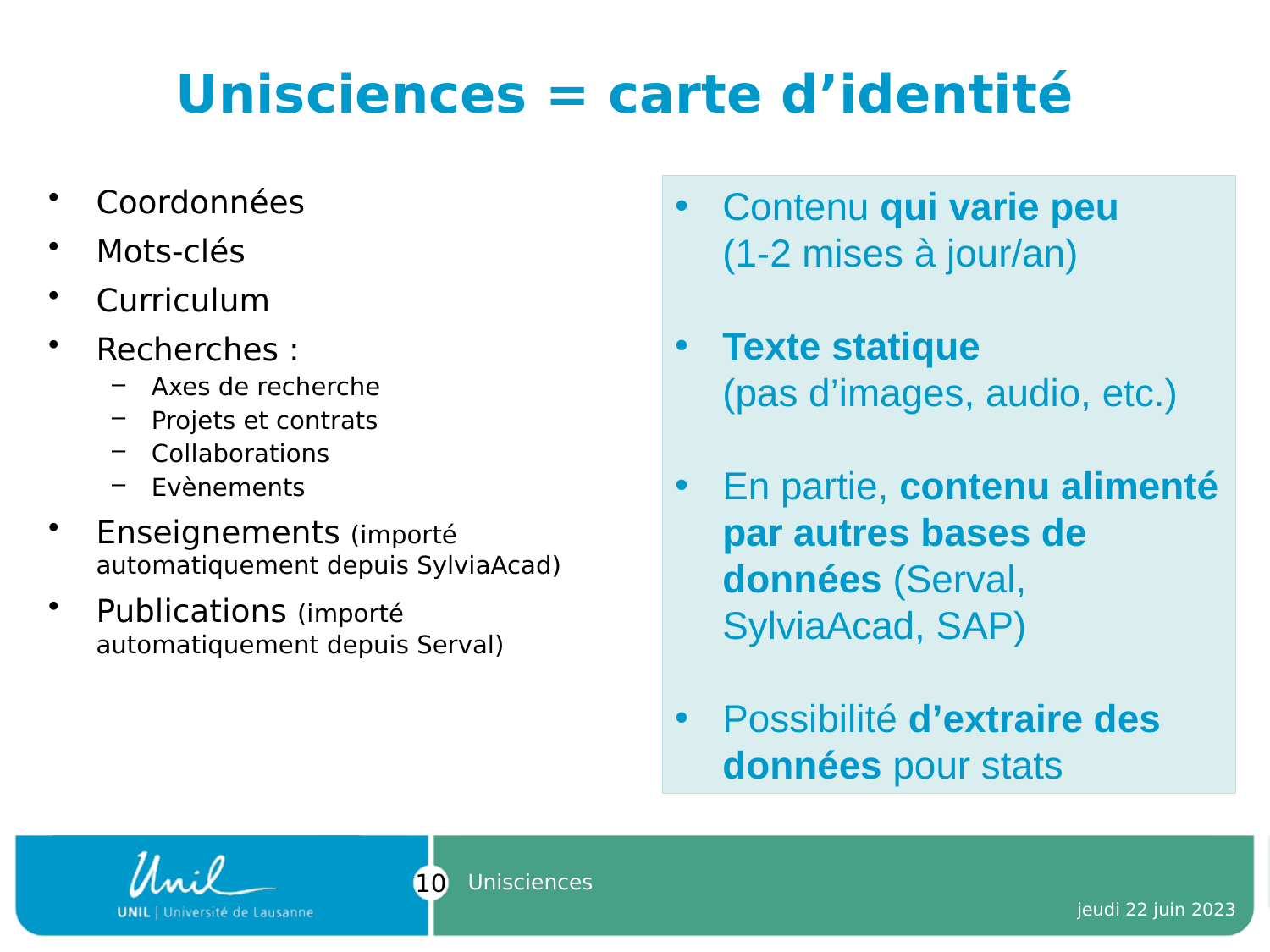

# Unisciences = carte d’identité
Coordonnées
Mots-clés
Curriculum
Recherches :
Axes de recherche
Projets et contrats
Collaborations
Evènements
Enseignements (importé automatiquement depuis SylviaAcad)
Publications (importé automatiquement depuis Serval)
Contenu qui varie peu       (1-2 mises à jour/an)

Texte statique                (pas d’images, audio, etc.)

En partie, contenu alimenté par autres bases de données (Serval, SylviaAcad, SAP)

Possibilité d’extraire des données pour stats
10
Unisciences
jeudi 22 juin 2023